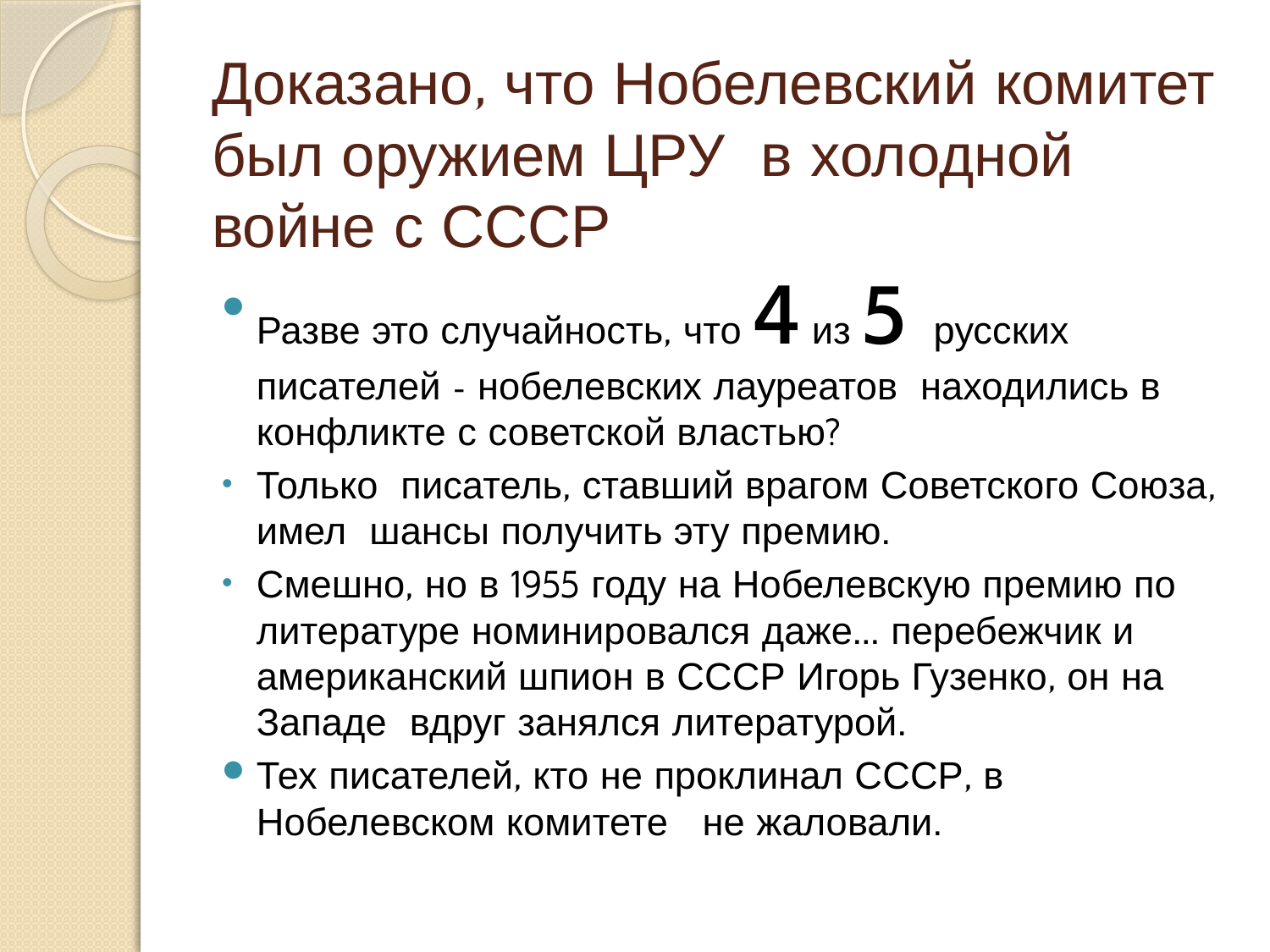

# Доказано, что Нобелевский комитет был оружием ЦРУ  в холодной войне с СССР

Разве это случайность, что 4 из 5 русских писателей - нобелевских лауреатов  находились в конфликте с советской властью?
Только  писатель, ставший врагом Советского Союза, имел  шансы получить эту премию.
Смешно, но в 1955 году на Нобелевскую премию по литературе номинировался даже… перебежчик и  американский шпион в СССР Игорь Гузенко, он на Западе  вдруг занялся литературой.
Тех писателей, кто не проклинал СССР, в Нобелевском комитете   не жаловали.